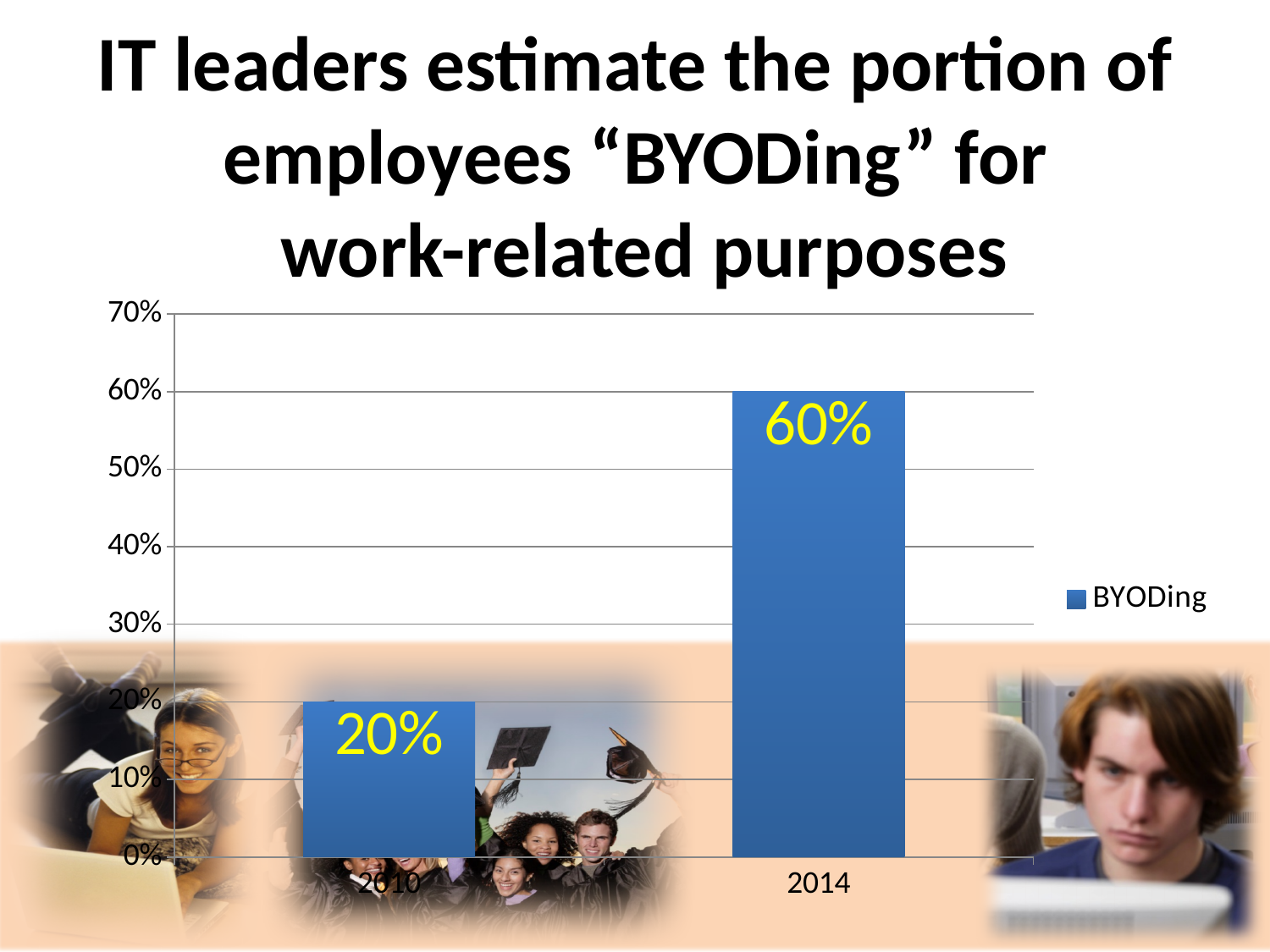

# IT leaders estimate the portion of employees “BYODing” for work-related purposes

### Chart

| Category | BYODing |
|---|---|
| 2010.0 | 0.2 |
| 2014.0 | 0.6 |